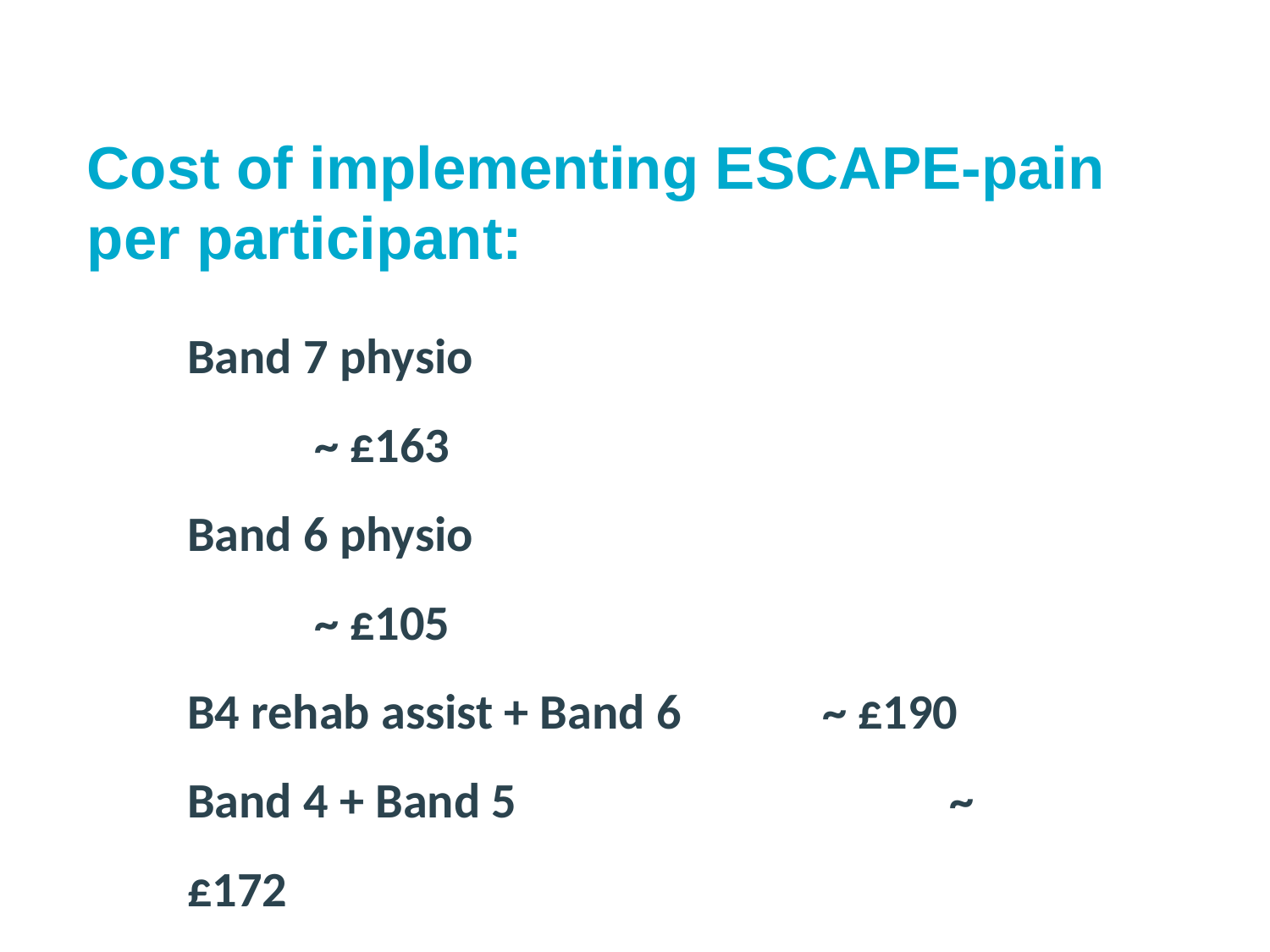

Cost of implementing ESCAPE-pain per participant:
Band 7 physio 					~ £163
Band 6 physio					~ £105
B4 rehab assist + Band 6		~ £190
Band 4 + Band 5				~ £172
Band 4							~ £95
Exercise Professional			~ £45